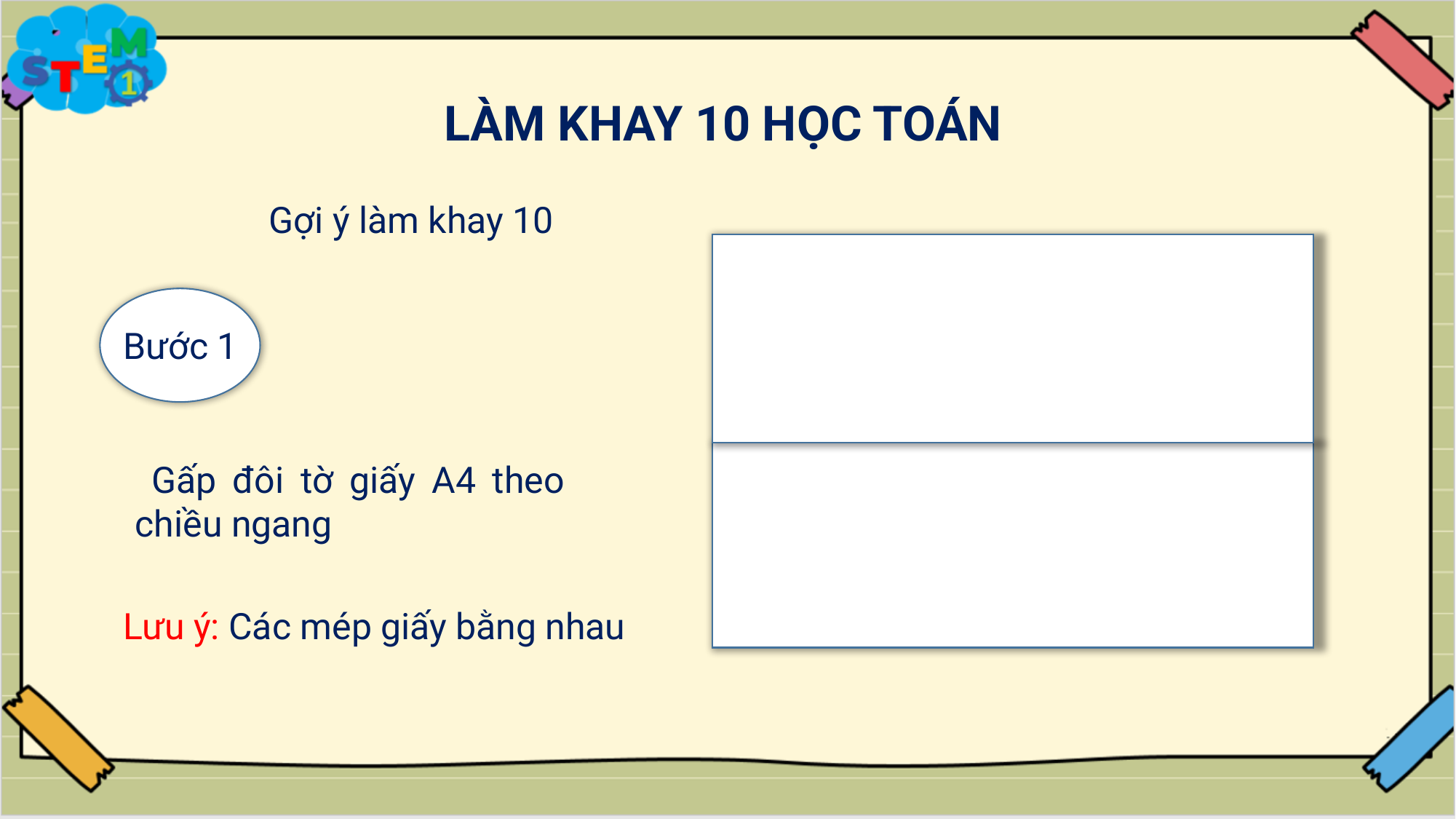

LÀM KHAY 10 HỌC TOÁN
 Gợi ý làm khay 10

 Bước 1

 Gấp đôi tờ giấy A4 theo chiều ngang
 Lưu ý: Các mép giấy bằng nhau